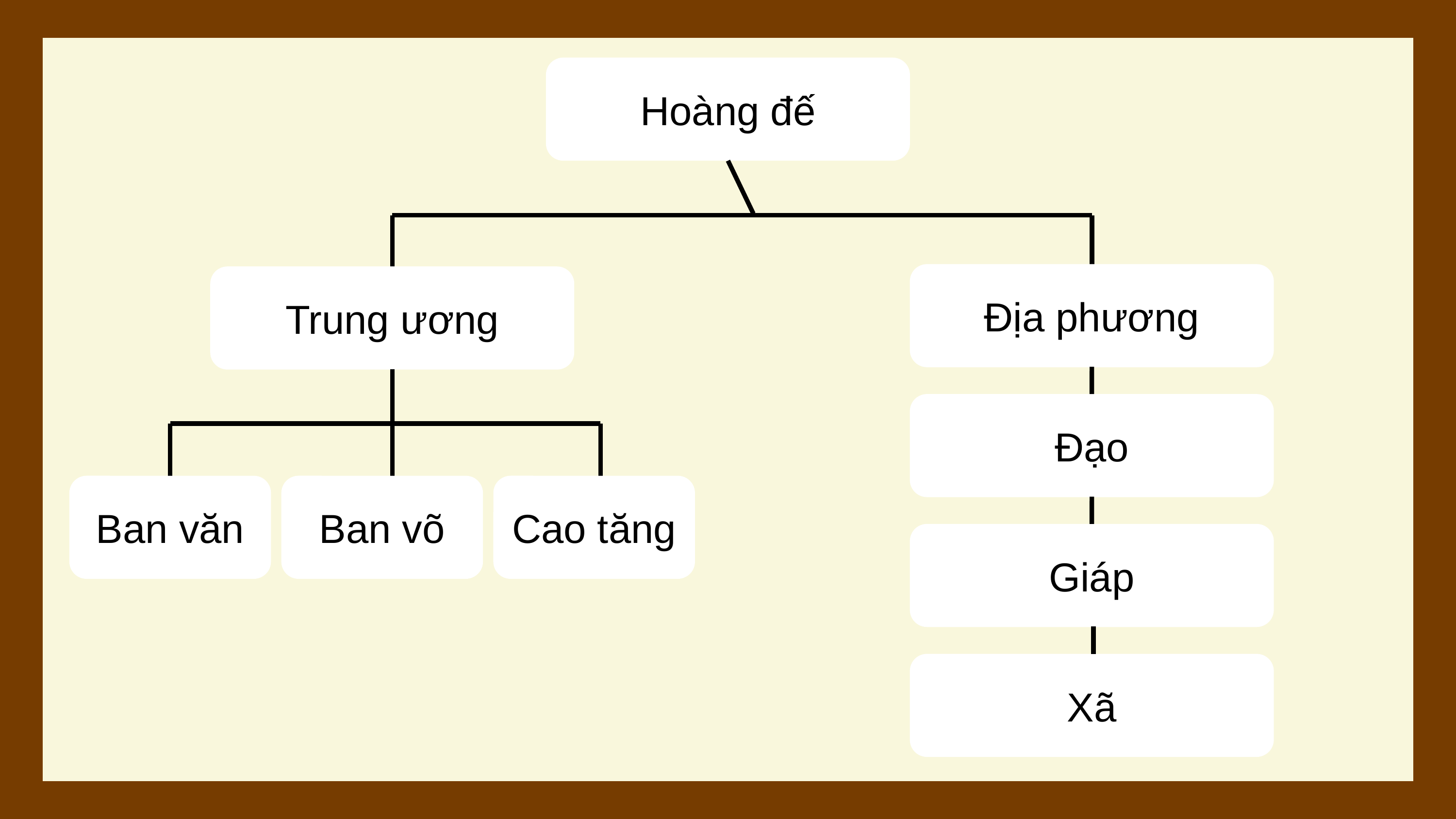

Hoàng đế
Địa phương
Trung ương
Đạo
Cao tăng
Ban võ
Ban văn
Giáp
Xã